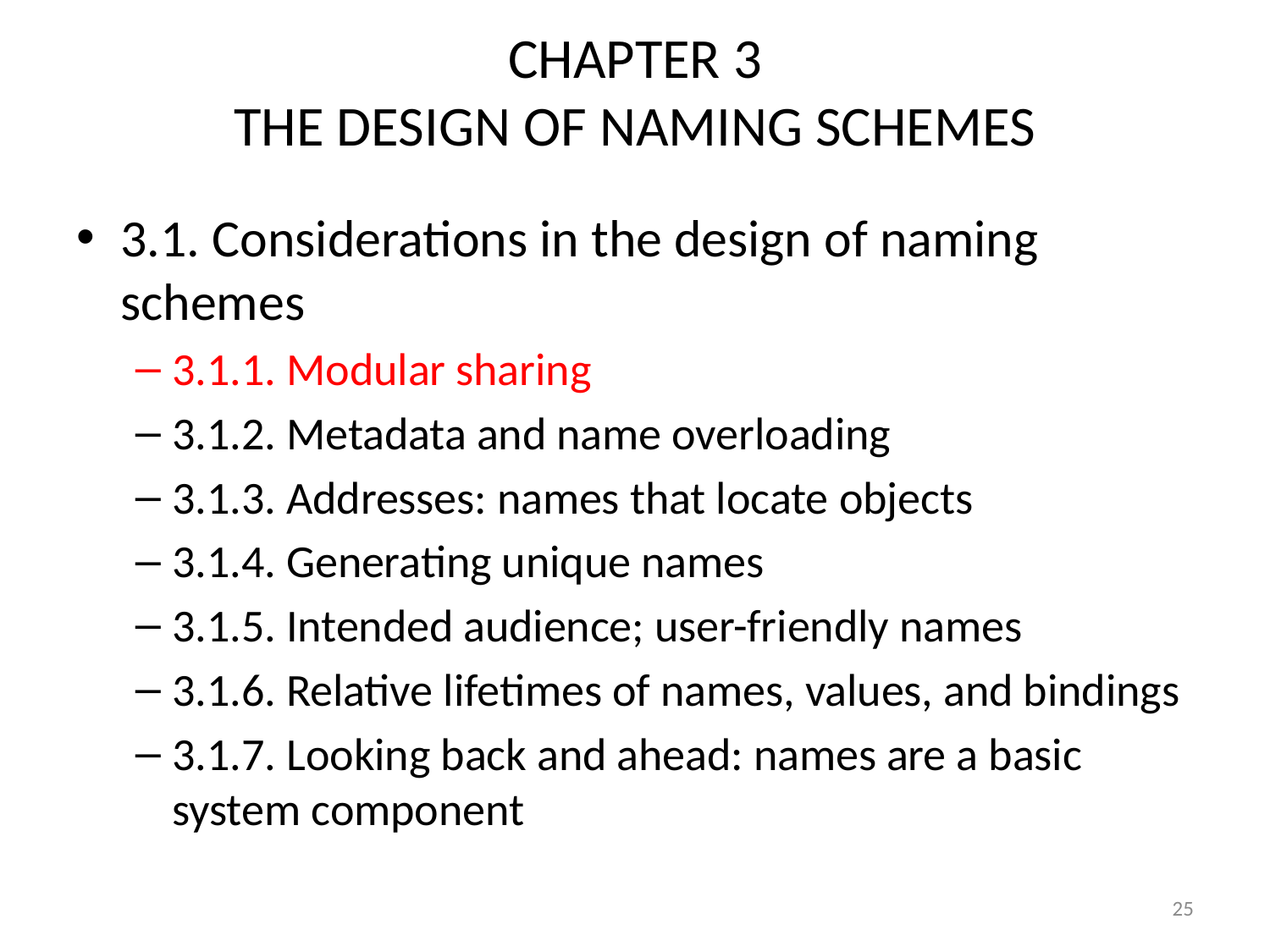

# CHAPTER 3 THE DESIGN OF NAMING SCHEMES
3.1. Considerations in the design of naming schemes
3.1.1. Modular sharing
3.1.2. Metadata and name overloading
3.1.3. Addresses: names that locate objects
3.1.4. Generating unique names
3.1.5. Intended audience; user-friendly names
3.1.6. Relative lifetimes of names, values, and bindings
3.1.7. Looking back and ahead: names are a basic system component
25